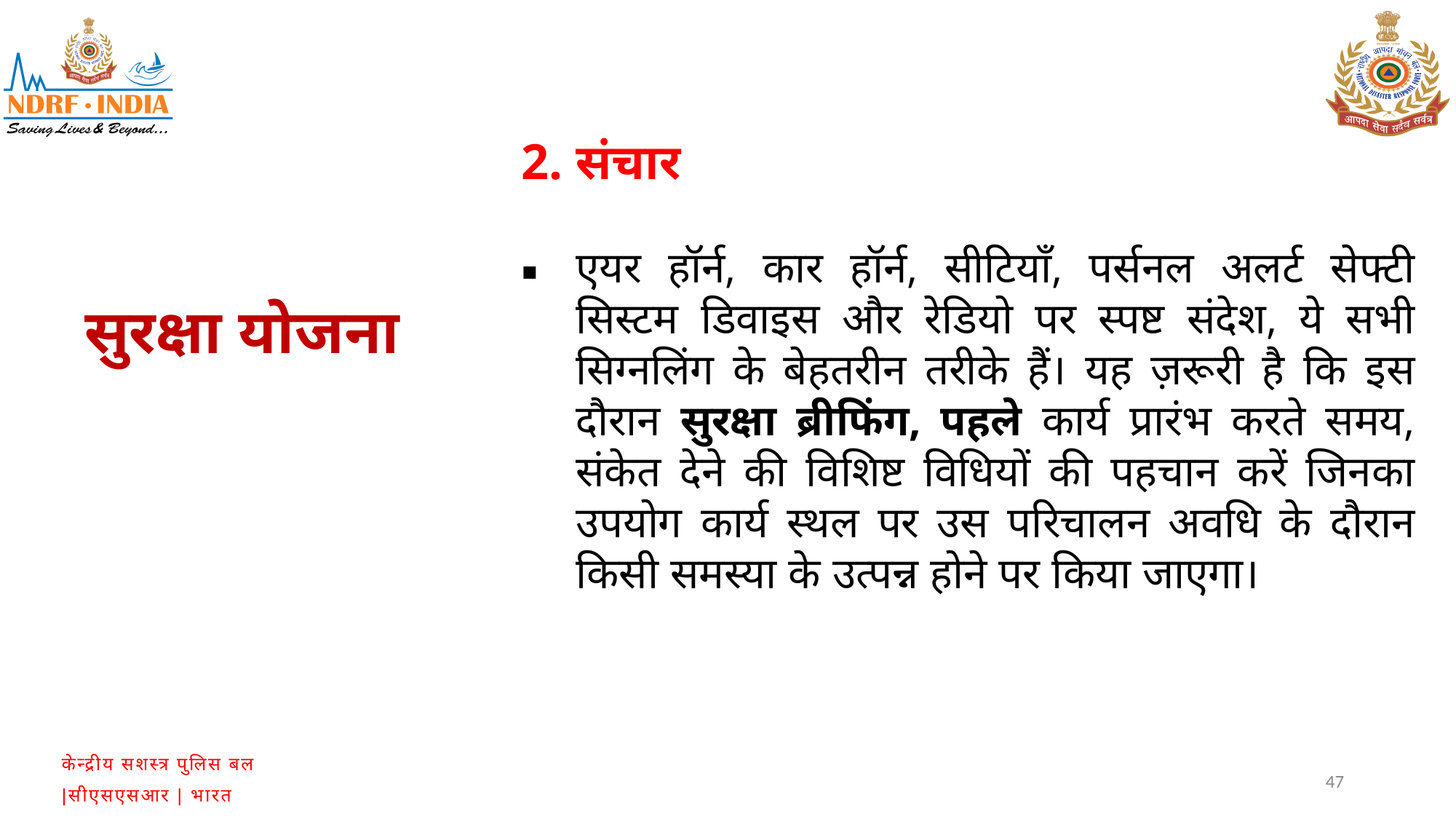

2. संचार

एयर हॉर्न, कार हॉर्न, सीटियाँ, पर्सनल अलर्ट सेफ्टी सिस्टम डिवाइस और रेडियो पर स्पष्ट संदेश, ये सभी सिग्नलिंग के बेहतरीन तरीके हैं। यह ज़रूरी है कि इस दौरान सुरक्षा ब्रीफिंग, पहले कार्य प्रारंभ करते समय, संकेत देने की विशिष्ट विधियों की पहचान करें जिनका उपयोग कार्य स्थल पर उस परिचालन अवधि के दौरान किसी समस्या के उत्पन्न होने पर किया जाएगा।
सुरक्षा योजना
47